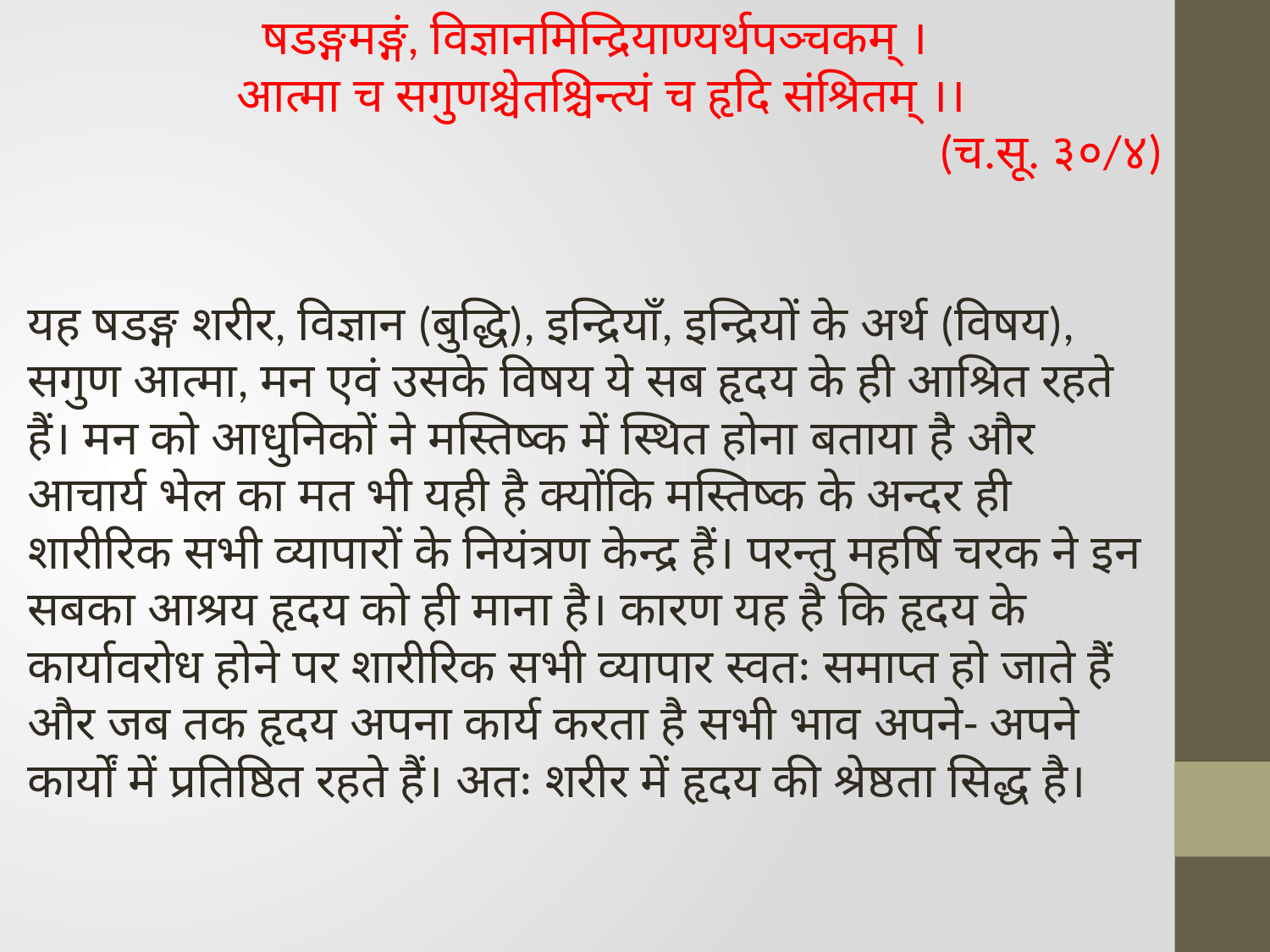

षडङ्गमङ्गं, विज्ञानमिन्द्रियाण्यर्थपञ्चकम् ।
 आत्मा च सगुणश्चेतश्चिन्त्यं च हृदि संश्रितम् ।।
(च.सू. ३०/४)

यह षडङ्ग शरीर, विज्ञान (बुद्धि), इन्द्रियाँ, इन्द्रियों के अर्थ (विषय), सगुण आत्मा, मन एवं उसके विषय ये सब हृदय के ही आश्रित रहते हैं। मन को आधुनिकों ने मस्तिष्क में स्थित होना बताया है और आचार्य भेल का मत भी यही है क्योंकि मस्तिष्क के अन्दर ही शारीरिक सभी व्यापारों के नियंत्रण केन्द्र हैं। परन्तु महर्षि चरक ने इन सबका आश्रय हृदय को ही माना है। कारण यह है कि हृदय के कार्यावरोध होने पर शारीरिक सभी व्यापार स्वतः समाप्त हो जाते हैं और जब तक हृदय अपना कार्य करता है सभी भाव अपने- अपने कार्यों में प्रतिष्ठित रहते हैं। अतः शरीर में हृदय की श्रेष्ठता सिद्ध है।